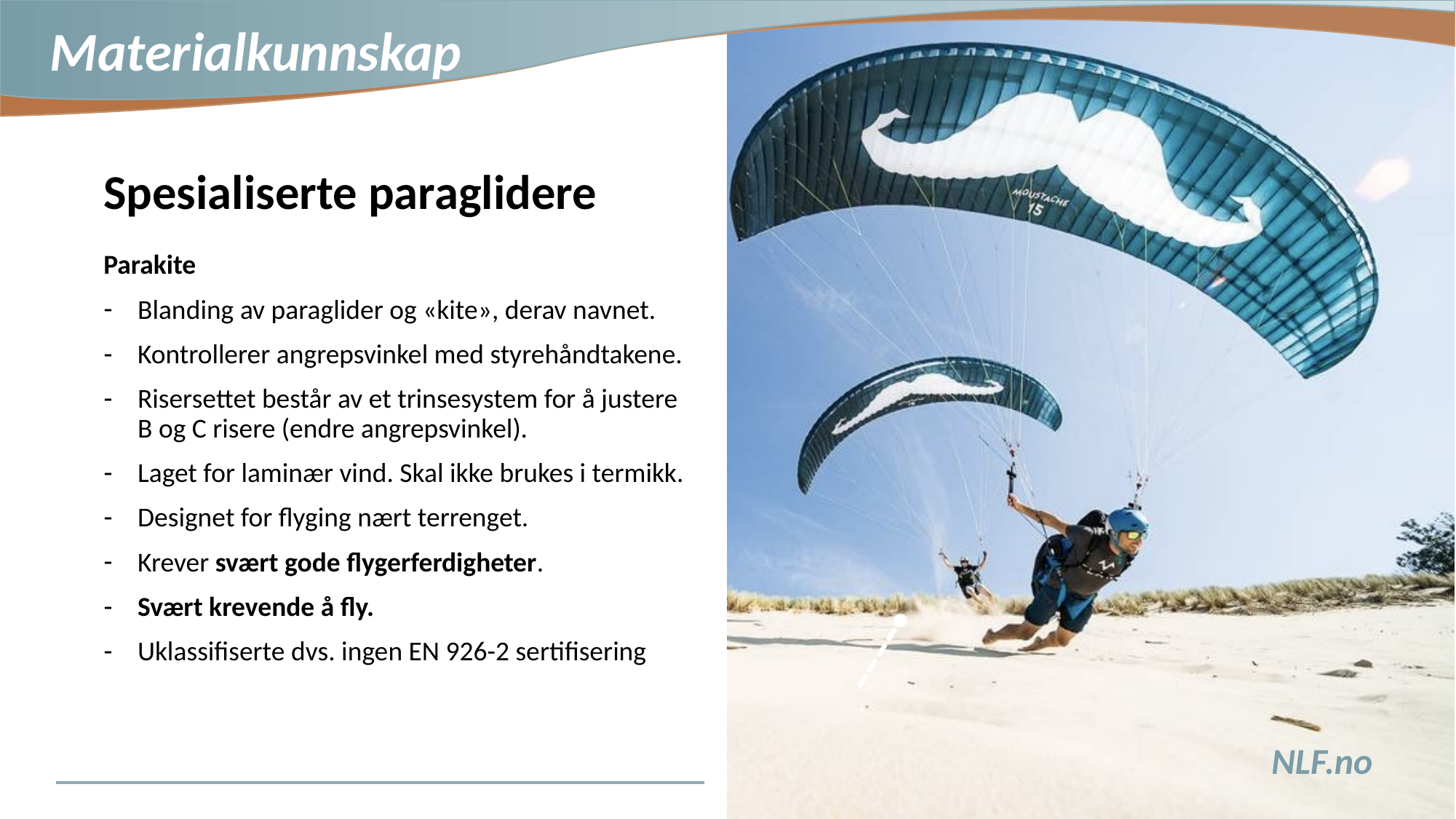

Spesialiserte paraglidere
Parakite
Blanding av paraglider og «kite», derav navnet.
Kontrollerer angrepsvinkel med styrehåndtakene.
Risersettet består av et trinsesystem for å justere B og C risere (endre angrepsvinkel).
Laget for laminær vind. Skal ikke brukes i termikk.
Designet for flyging nært terrenget.
Krever svært gode flygerferdigheter.
Svært krevende å fly.
Uklassifiserte dvs. ingen EN 926-2 sertifisering